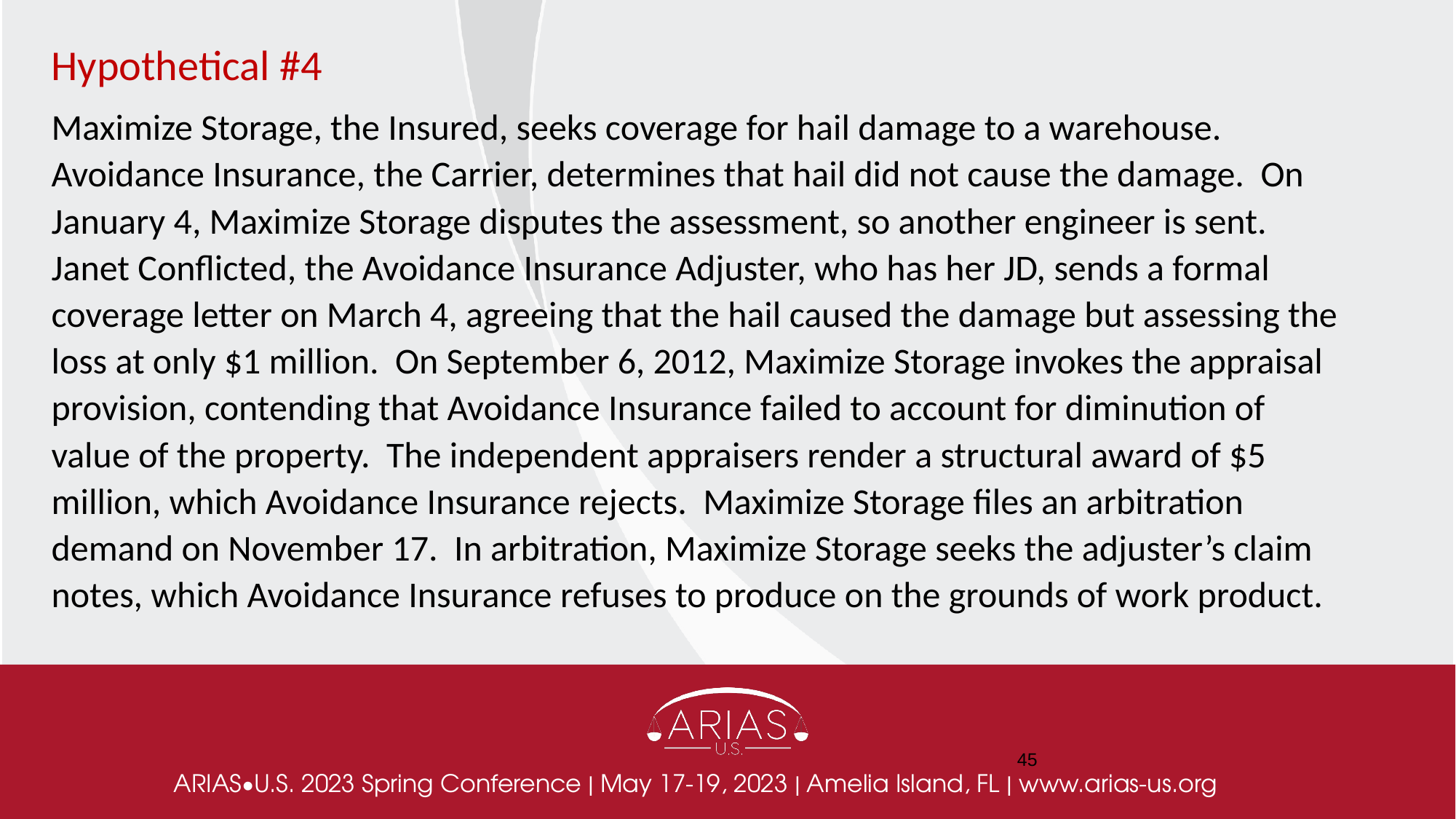

Hypothetical #4
Maximize Storage, the Insured, seeks coverage for hail damage to a warehouse.  Avoidance Insurance, the Carrier, determines that hail did not cause the damage.  On January 4, Maximize Storage disputes the assessment, so another engineer is sent.  Janet Conflicted, the Avoidance Insurance Adjuster, who has her JD, sends a formal coverage letter on March 4, agreeing that the hail caused the damage but assessing the loss at only $1 million.  On September 6, 2012, Maximize Storage invokes the appraisal provision, contending that Avoidance Insurance failed to account for diminution of value of the property.  The independent appraisers render a structural award of $5 million, which Avoidance Insurance rejects.  Maximize Storage files an arbitration demand on November 17.  In arbitration, Maximize Storage seeks the adjuster’s claim notes, which Avoidance Insurance refuses to produce on the grounds of work product.
45